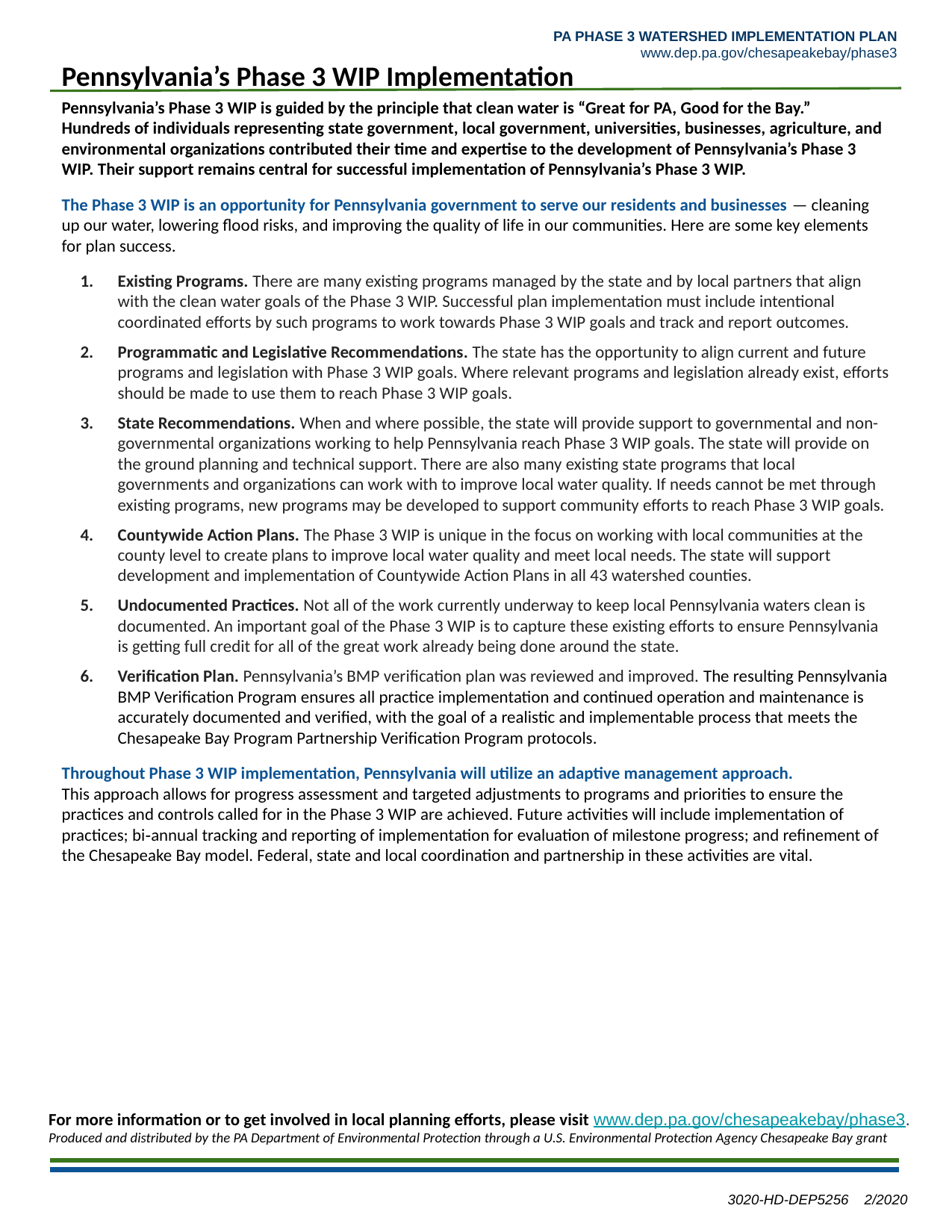

PA PHASE 3 WATERSHED IMPLEMENTATION PLAN
www.dep.pa.gov/chesapeakebay/phase3
Pennsylvania’s Phase 3 WIP Implementation
Pennsylvania’s Phase 3 WIP is guided by the principle that clean water is “Great for PA, Good for the Bay.”
Hundreds of individuals representing state government, local government, universities, businesses, agriculture, and environmental organizations contributed their time and expertise to the development of Pennsylvania’s Phase 3 WIP. Their support remains central for successful implementation of Pennsylvania’s Phase 3 WIP.

The Phase 3 WIP is an opportunity for Pennsylvania government to serve our residents and businesses — cleaning up our water, lowering flood risks, and improving the quality of life in our communities. Here are some key elements for plan success.

Existing Programs. There are many existing programs managed by the state and by local partners that align with the clean water goals of the Phase 3 WIP. Successful plan implementation must include intentional coordinated efforts by such programs to work towards Phase 3 WIP goals and track and report outcomes.
Programmatic and Legislative Recommendations. The state has the opportunity to align current and future programs and legislation with Phase 3 WIP goals. Where relevant programs and legislation already exist, efforts should be made to use them to reach Phase 3 WIP goals.
State Recommendations. When and where possible, the state will provide support to governmental and non-governmental organizations working to help Pennsylvania reach Phase 3 WIP goals. The state will provide on the ground planning and technical support. There are also many existing state programs that local governments and organizations can work with to improve local water quality. If needs cannot be met through existing programs, new programs may be developed to support community efforts to reach Phase 3 WIP goals.
Countywide Action Plans. The Phase 3 WIP is unique in the focus on working with local communities at the county level to create plans to improve local water quality and meet local needs. The state will support development and implementation of Countywide Action Plans in all 43 watershed counties.
Undocumented Practices. Not all of the work currently underway to keep local Pennsylvania waters clean is documented. An important goal of the Phase 3 WIP is to capture these existing efforts to ensure Pennsylvania is getting full credit for all of the great work already being done around the state.
Verification Plan. Pennsylvania’s BMP verification plan was reviewed and improved. The resulting Pennsylvania BMP Verification Program ensures all practice implementation and continued operation and maintenance is accurately documented and verified, with the goal of a realistic and implementable process that meets the Chesapeake Bay Program Partnership Verification Program protocols.

Throughout Phase 3 WIP implementation, Pennsylvania will utilize an adaptive management approach.
This approach allows for progress assessment and targeted adjustments to programs and priorities to ensure the practices and controls called for in the Phase 3 WIP are achieved. Future activities will include implementation of practices; bi‐annual tracking and reporting of implementation for evaluation of milestone progress; and refinement of the Chesapeake Bay model. Federal, state and local coordination and partnership in these activities are vital.

For more information or to get involved in local planning efforts, please visit www.dep.pa.gov/chesapeakebay/phase3.
Produced and distributed by the PA Department of Environmental Protection through a U.S. Environmental Protection Agency Chesapeake Bay grant

3020-HD-DEP5256    2/2020